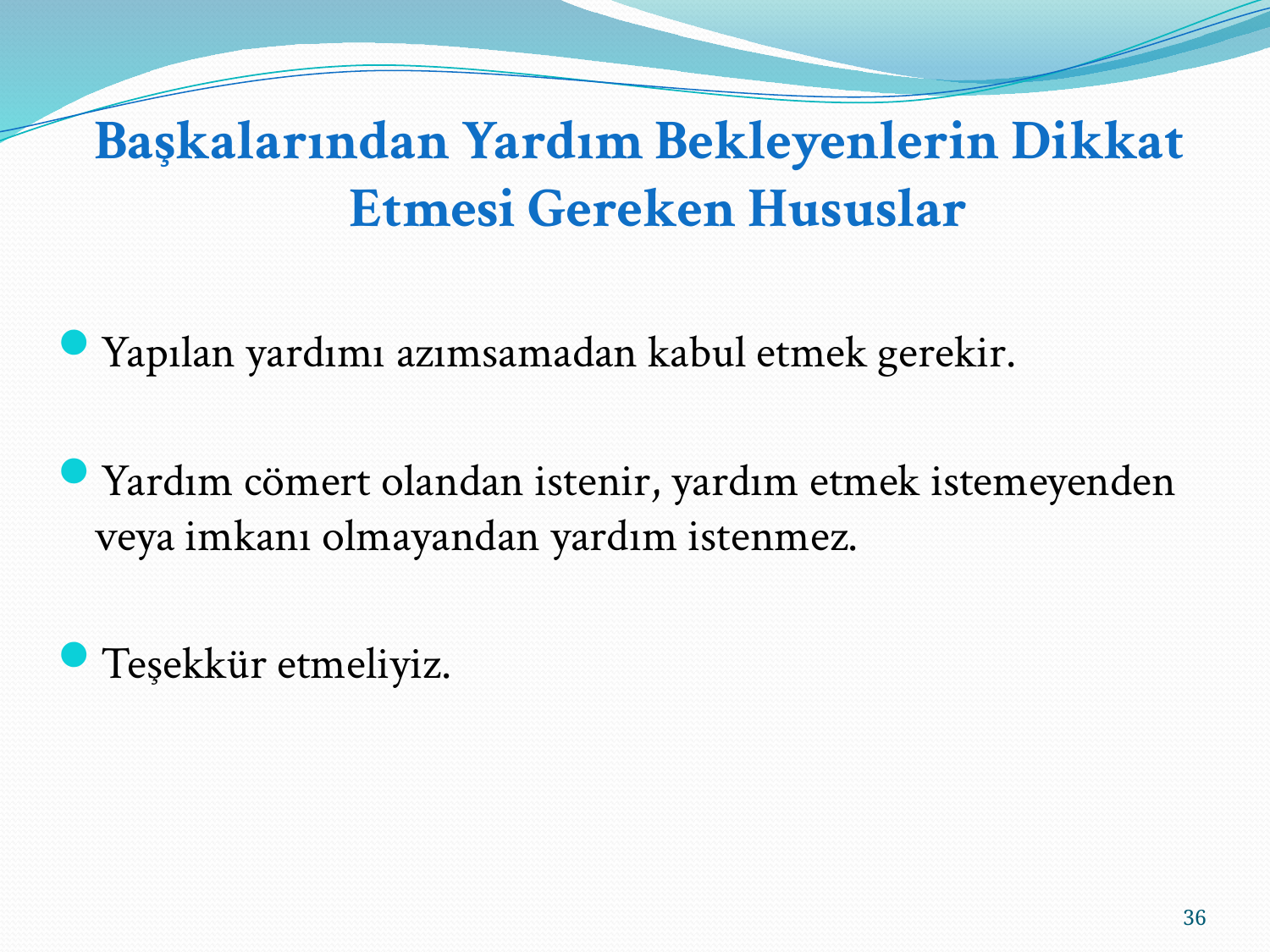

Başkalarından Yardım Bekleyenlerin Dikkat Etmesi Gereken Hususlar

Yapılan yardımı azımsamadan kabul etmek gerekir.

Yardım cömert olandan istenir, yardım etmek istemeyenden veya imkanı olmayandan yardım istenmez.

Teşekkür etmeliyiz.

36